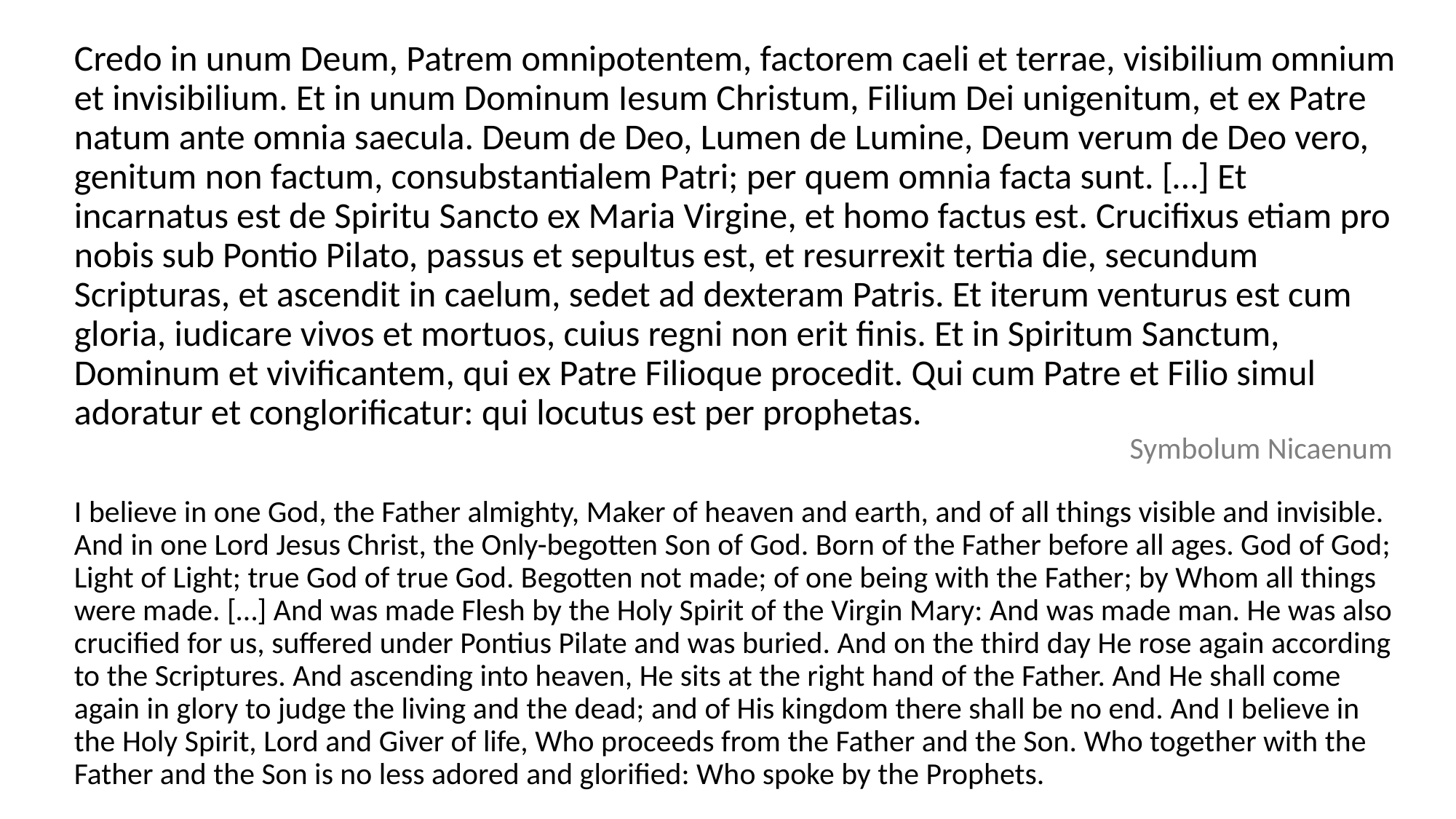

Credo in unum Deum, Patrem omnipotentem, factorem caeli et terrae, visibilium omnium et invisibilium. Et in unum Dominum Iesum Christum, Filium Dei unigenitum, et ex Patre natum ante omnia saecula. Deum de Deo, Lumen de Lumine, Deum verum de Deo vero, genitum non factum, consubstantialem Patri; per quem omnia facta sunt. […] Et incarnatus est de Spiritu Sancto ex Maria Virgine, et homo factus est. Crucifixus etiam pro nobis sub Pontio Pilato, passus et sepultus est, et resurrexit tertia die, secundum Scripturas, et ascendit in caelum, sedet ad dexteram Patris. Et iterum venturus est cum gloria, iudicare vivos et mortuos, cuius regni non erit finis. Et in Spiritum Sanctum, Dominum et vivificantem, qui ex Patre Filioque procedit. Qui cum Patre et Filio simul adoratur et conglorificatur: qui locutus est per prophetas.

I believe in one God, the Father almighty, Maker of heaven and earth, and of all things visible and invisible. And in one Lord Jesus Christ, the Only-begotten Son of God. Born of the Father before all ages. God of God; Light of Light; true God of true God. Begotten not made; of one being with the Father; by Whom all things were made. […] And was made Flesh by the Holy Spirit of the Virgin Mary: And was made man. He was also crucified for us, suffered under Pontius Pilate and was buried. And on the third day He rose again according to the Scriptures. And ascending into heaven, He sits at the right hand of the Father. And He shall come again in glory to judge the living and the dead; and of His kingdom there shall be no end. And I believe in the Holy Spirit, Lord and Giver of life, Who proceeds from the Father and the Son. Who together with the Father and the Son is no less adored and glorified: Who spoke by the Prophets.
# Symbolum Nicaenum